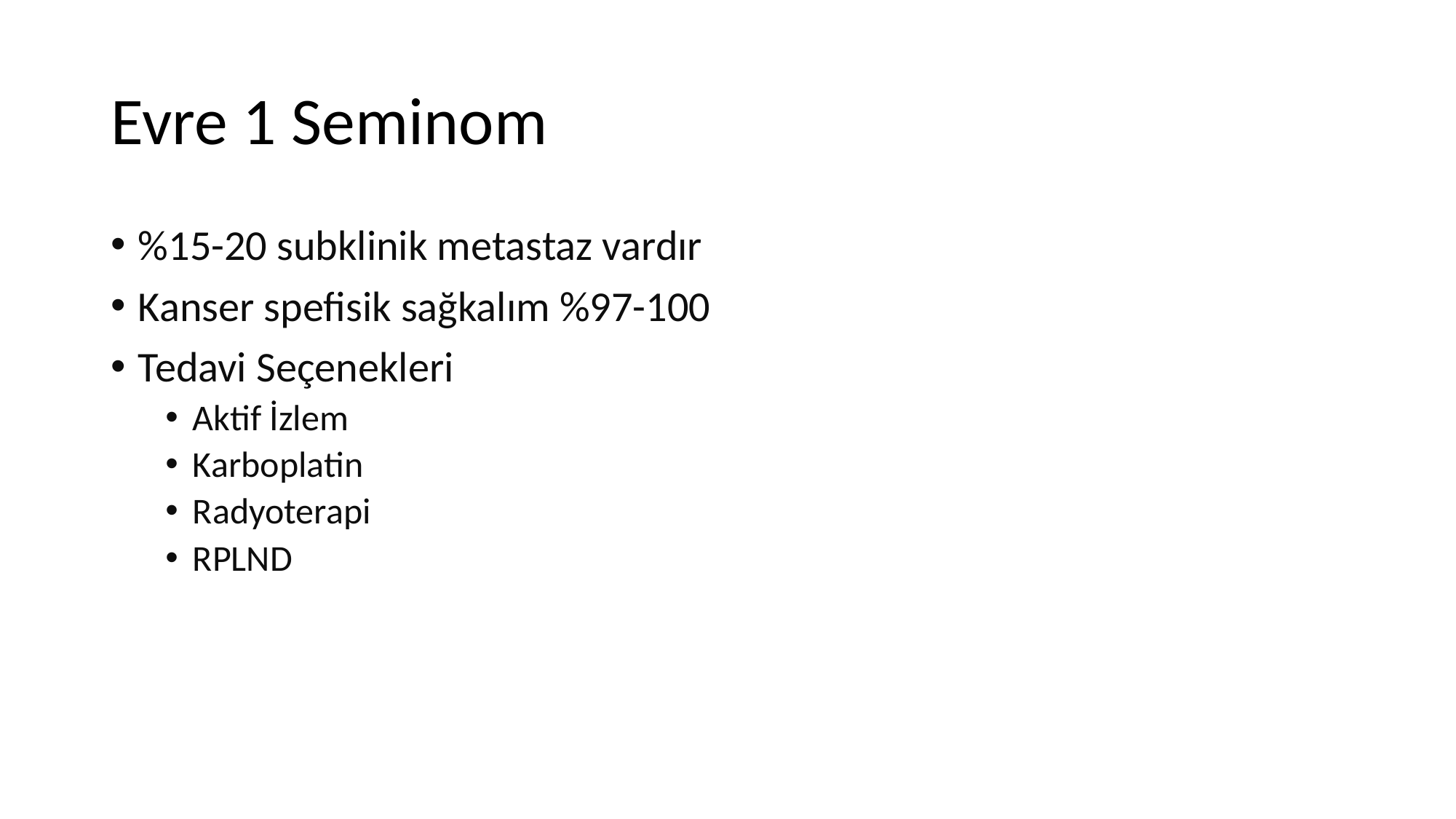

# Evre 1 Seminom
%15-20 subklinik metastaz vardır
Kanser spefisik sağkalım %97-100
Tedavi Seçenekleri
Aktif İzlem
Karboplatin
Radyoterapi
RPLND